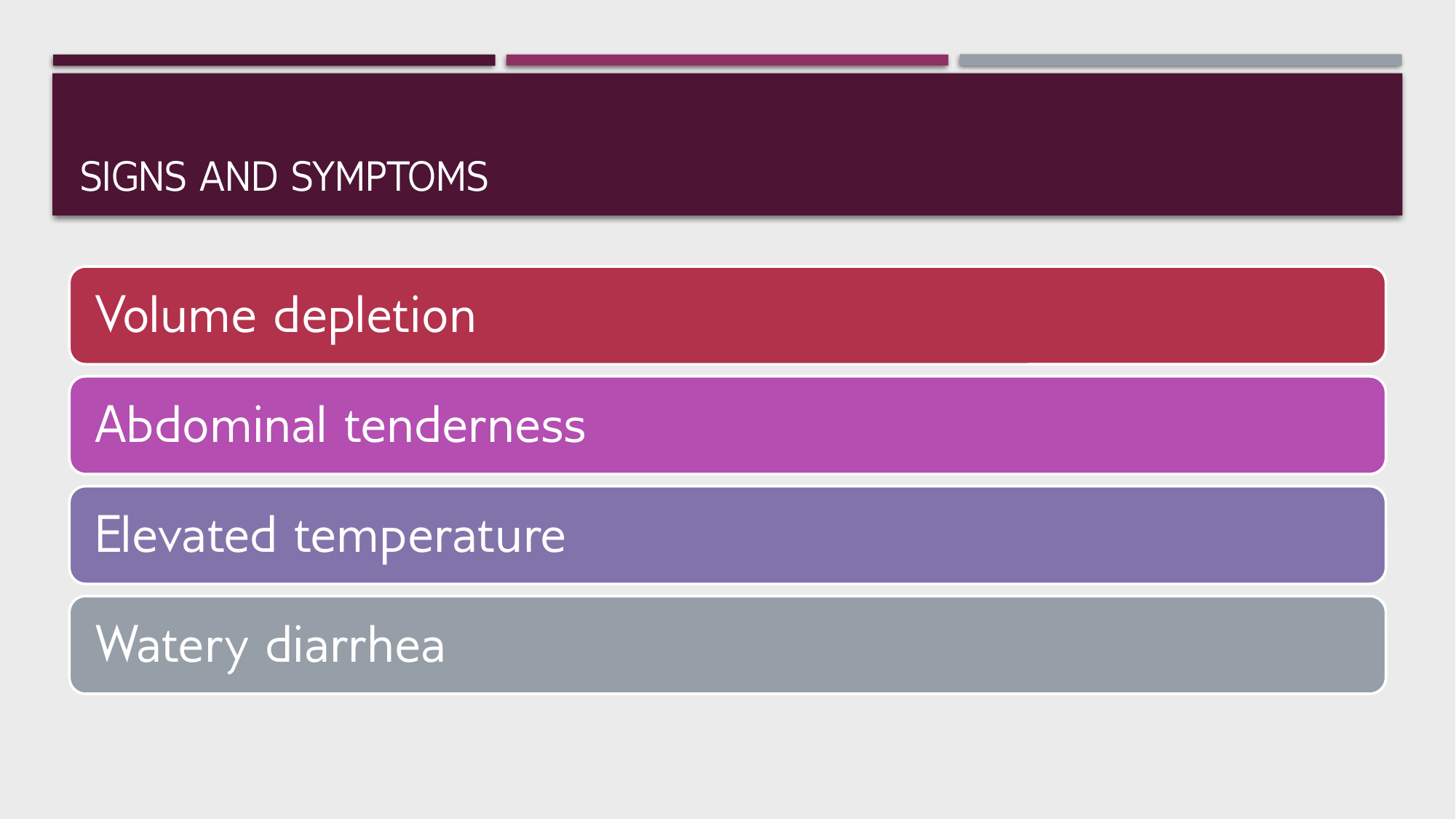

# Signs and Symptoms
Volume depletion
Abdominal tenderness
Elevated temperature
Watery diarrhea